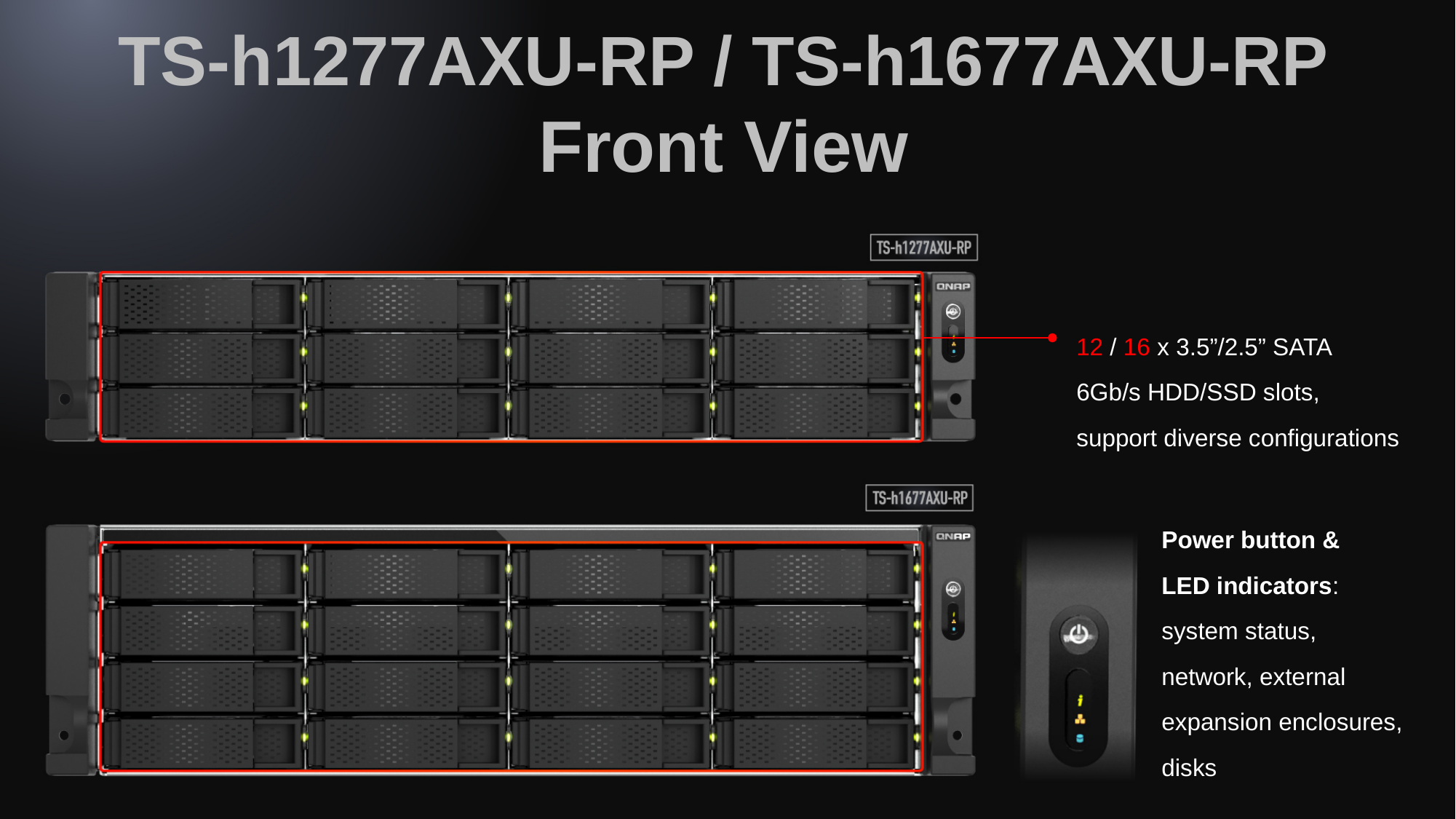

TS-h1277AXU-RP / TS-h1677AXU-RP
Front View
12 / 16 x 3.5”/2.5” SATA 6Gb/s HDD/SSD slots,
support diverse configurations
Power button &
LED indicators:
system status, network, external expansion enclosures, disks